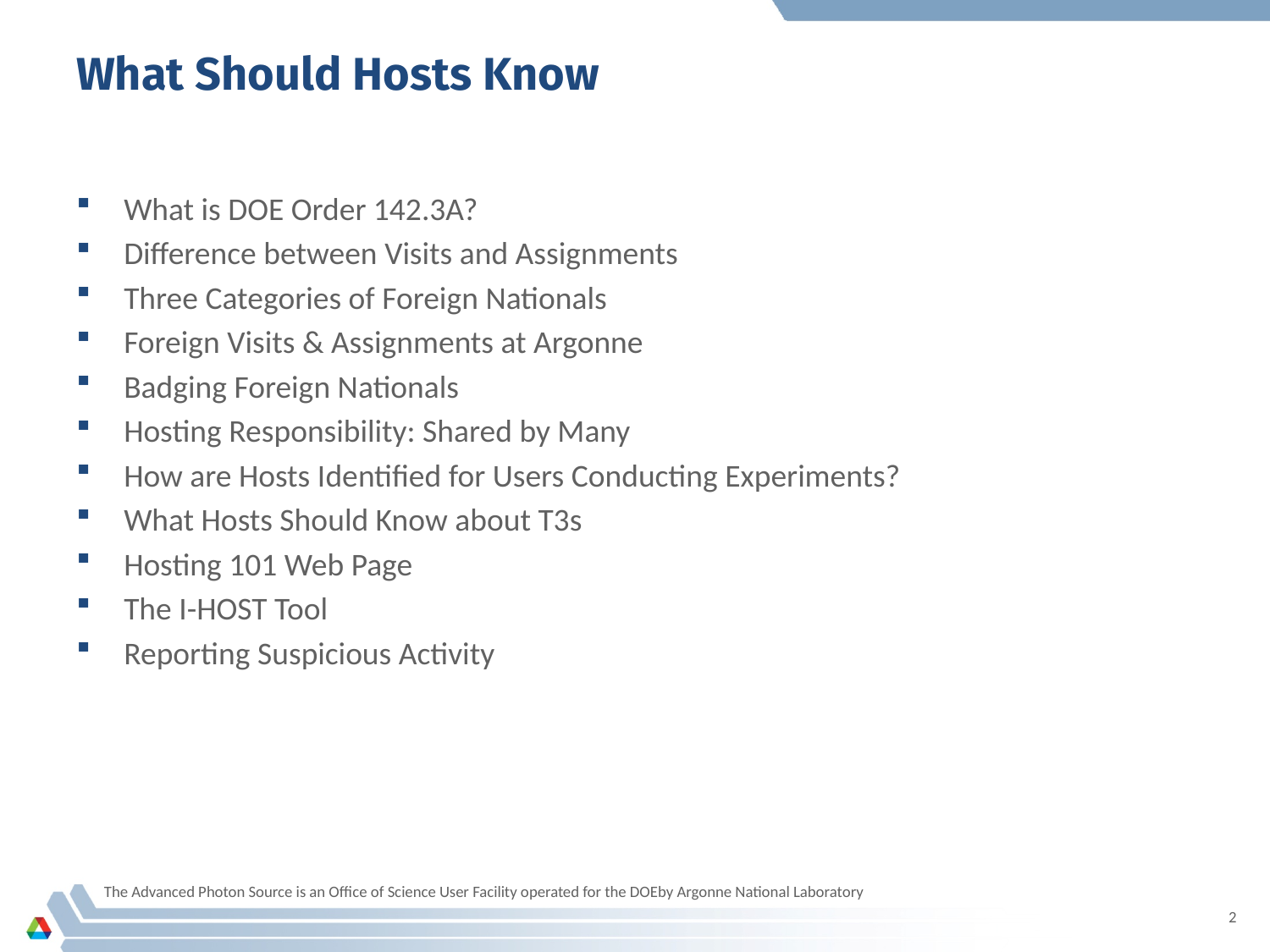

# What Should Hosts Know

What is DOE Order 142.3A?
Difference between Visits and Assignments
Three Categories of Foreign Nationals
Foreign Visits & Assignments at Argonne
Badging Foreign Nationals
Hosting Responsibility: Shared by Many
How are Hosts Identified for Users Conducting Experiments?
What Hosts Should Know about T3s
Hosting 101 Web Page
The I-HOST Tool
Reporting Suspicious Activity

The Advanced Photon Source is an Office of Science User Facility operated for the DOEby Argonne National Laboratory
2